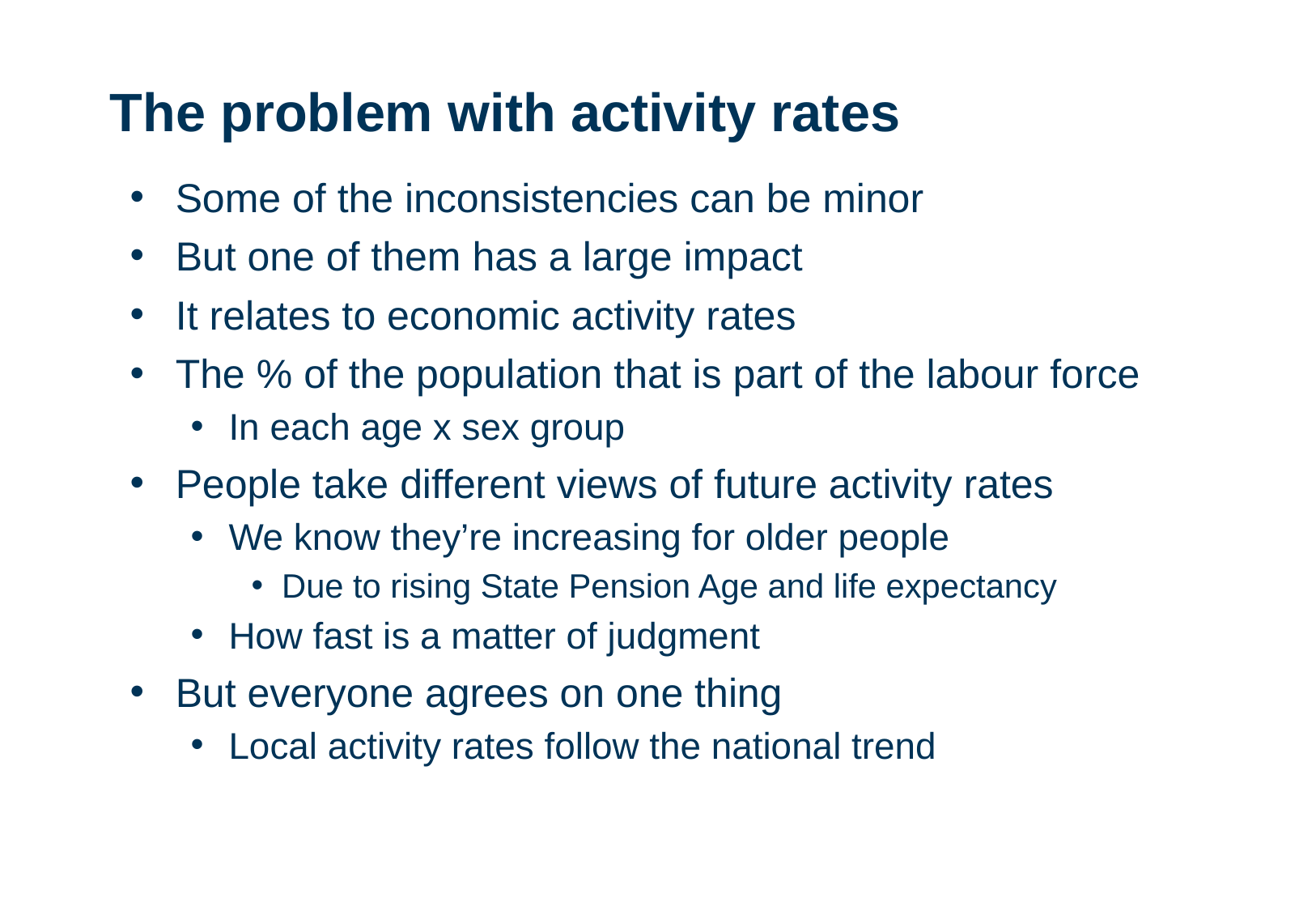

# The problem with activity rates
Some of the inconsistencies can be minor
But one of them has a large impact
It relates to economic activity rates
The % of the population that is part of the labour force
In each age x sex group
People take different views of future activity rates
We know they’re increasing for older people
Due to rising State Pension Age and life expectancy
How fast is a matter of judgment
But everyone agrees on one thing
Local activity rates follow the national trend